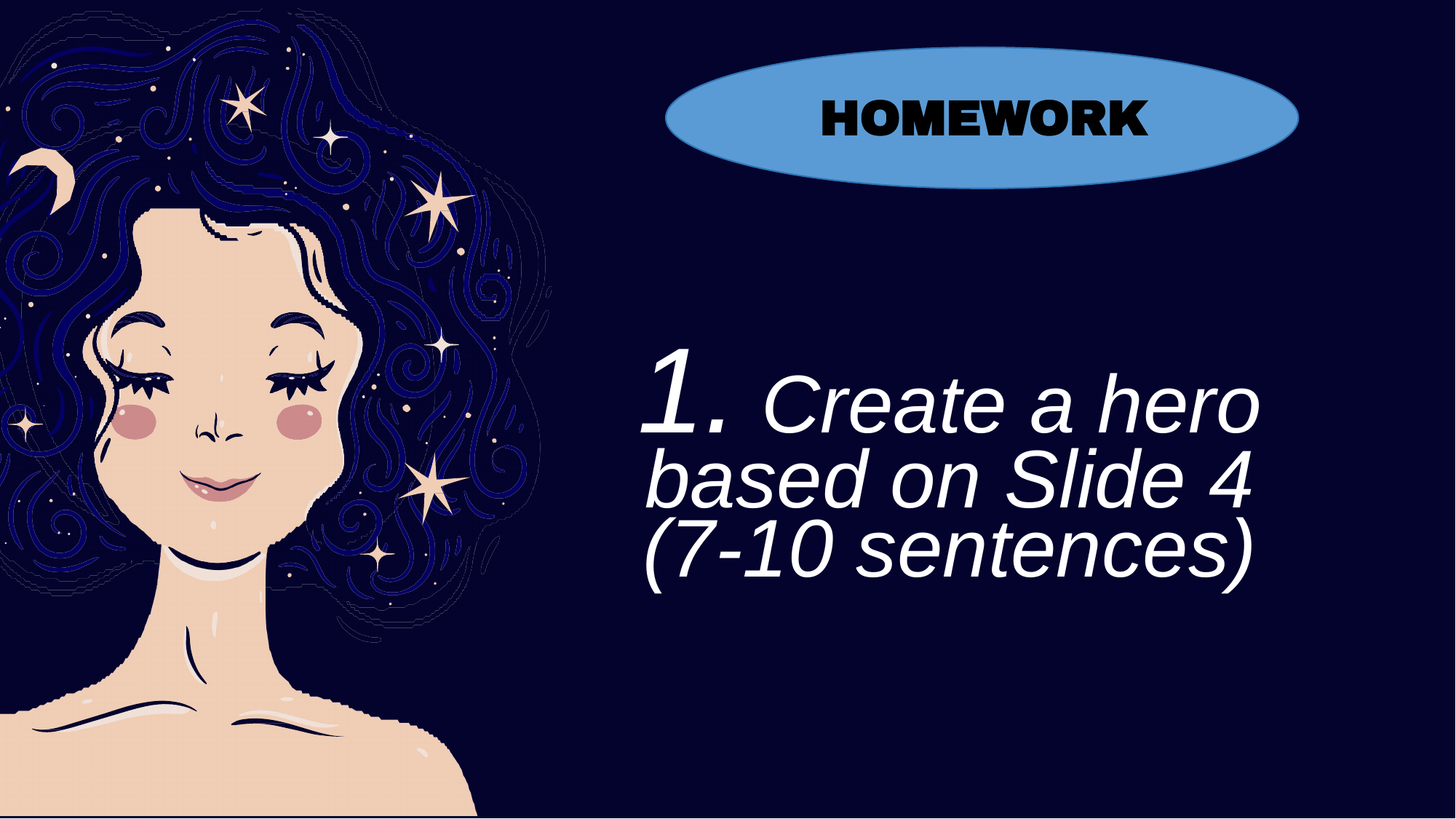

HOMEWORK

1. Create a hero based on Slide 4
(7-10 sentences)